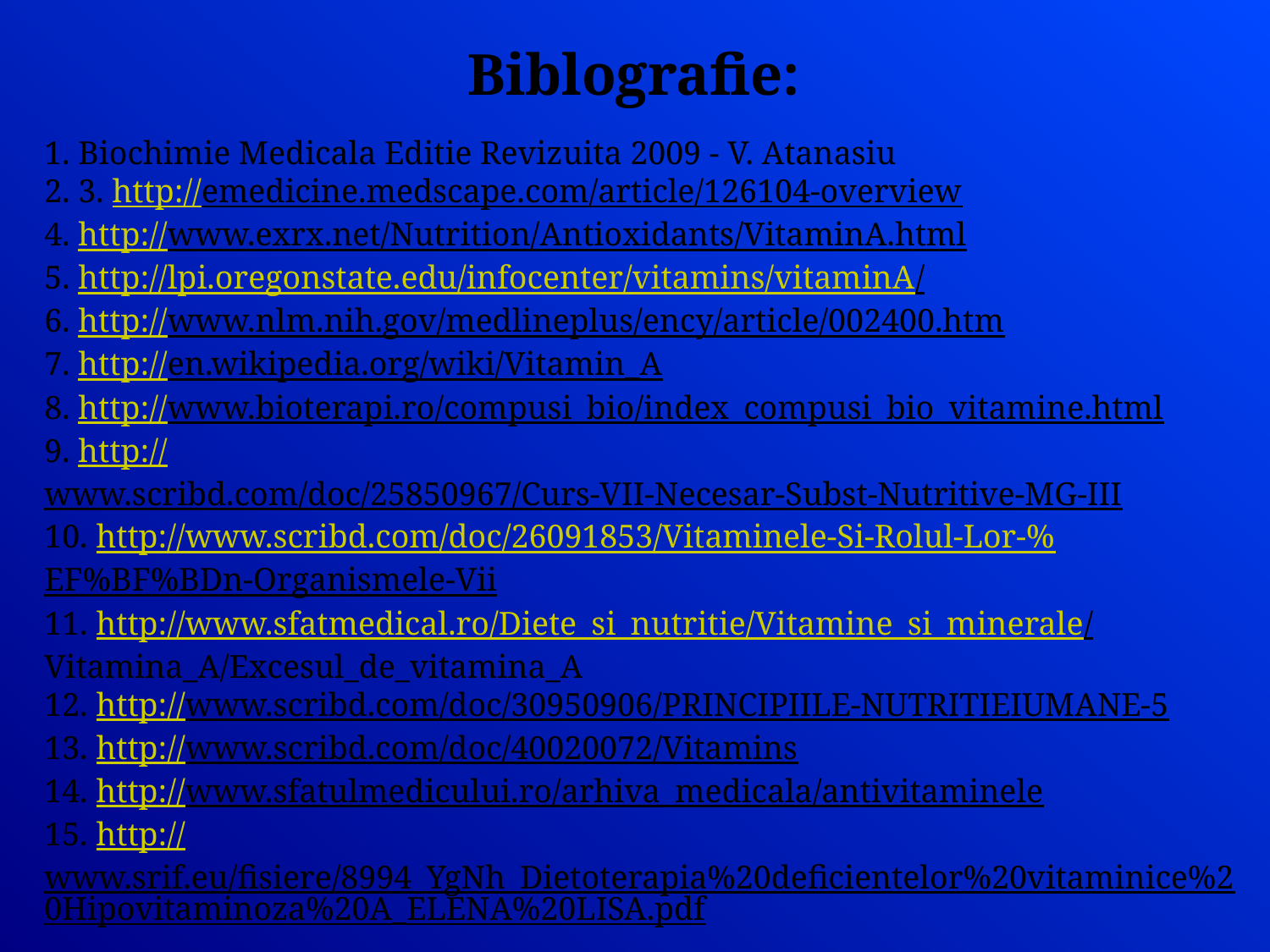

Biblografie:
1. Biochimie Medicala Editie Revizuita 2009 - V. Atanasiu
2. 3. http://emedicine.medscape.com/article/126104-overview
4. http://www.exrx.net/Nutrition/Antioxidants/VitaminA.html
5. http://lpi.oregonstate.edu/infocenter/vitamins/vitaminA/
6. http://www.nlm.nih.gov/medlineplus/ency/article/002400.htm
7. http://en.wikipedia.org/wiki/Vitamin_A
8. http://www.bioterapi.ro/compusi_bio/index_compusi_bio_vitamine.html
9. http://www.scribd.com/doc/25850967/Curs-VII-Necesar-Subst-Nutritive-MG-III
10. http://www.scribd.com/doc/26091853/Vitaminele-Si-Rolul-Lor-%EF%BF%BDn-Organismele-Vii
11. http://www.sfatmedical.ro/Diete_si_nutritie/Vitamine_si_minerale/
Vitamina_A/Excesul_de_vitamina_A
12. http://www.scribd.com/doc/30950906/PRINCIPIILE-NUTRITIEIUMANE-5
13. http://www.scribd.com/doc/40020072/Vitamins
14. http://www.sfatulmedicului.ro/arhiva_medicala/antivitaminele
15. http://www.srif.eu/fisiere/8994_YgNh_Dietoterapia%20deficientelor%20vitaminice%20Hipovitaminoza%20A_ELENA%20LISA.pdf
16. http://www.upb-coloranti.go.ro/GeneratedItems/vitamine.pdf
17. http://ro.wikipedia.org/wiki/Retinol